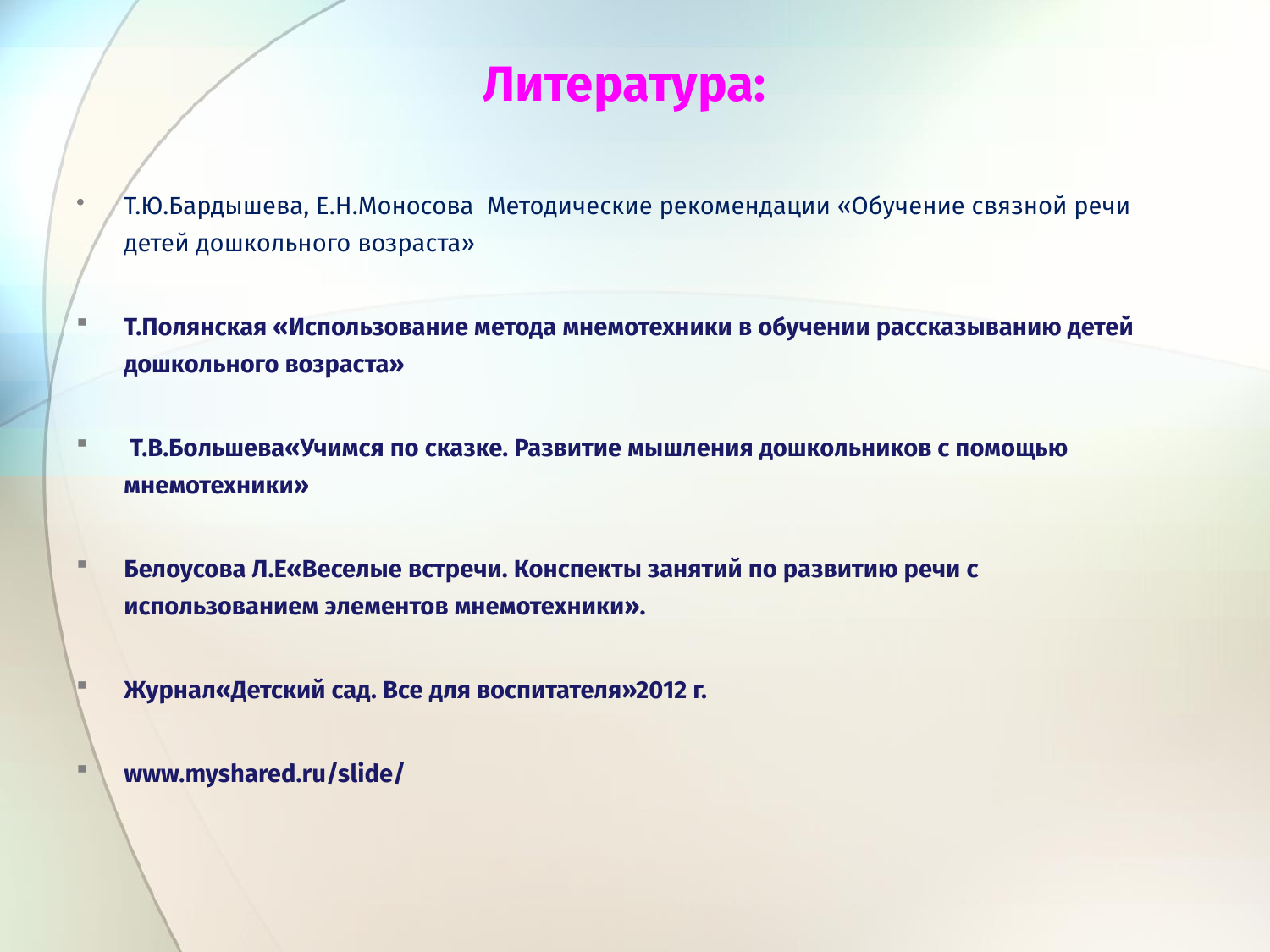

# Литература:

Т.Ю.Бардышева, Е.Н.Моносова  Методические рекомендации «Обучение связной речи детей дошкольного возраста»

Т.Полянская «Использование метода мнемотехники в обучении рассказыванию детей дошкольного возраста»

 Т.В.Большева«Учимся по сказке. Развитие мышления дошкольников с помощью мнемотехники»

Белоусова Л.Е«Веселые встречи. Конспекты занятий по развитию речи с использованием элементов мнемотехники».

Журнал«Детский сад. Все для воспитателя»2012 г.

www.myshared.ru/slide/